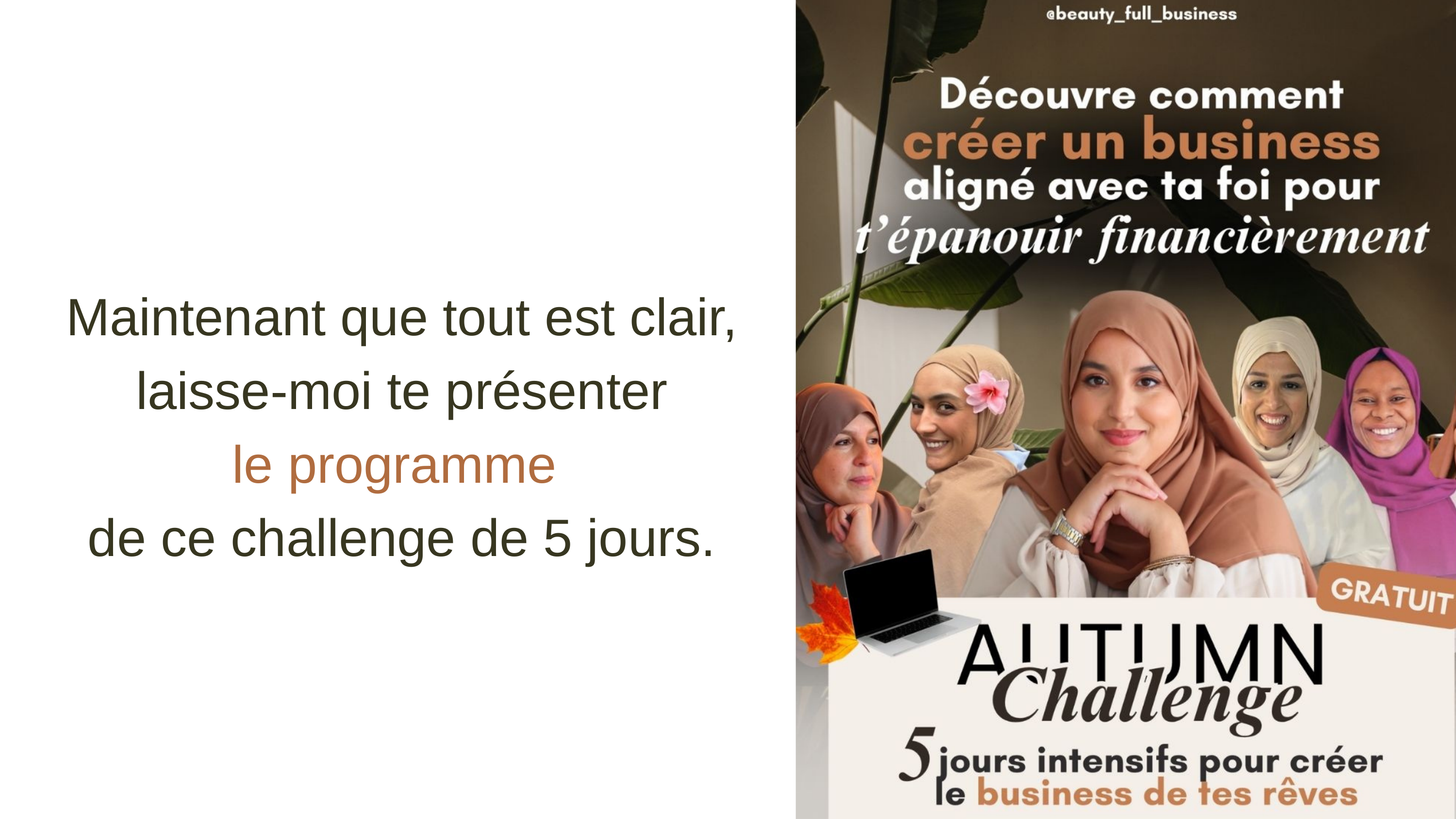

Maintenant que tout est clair,
 laisse-moi te présenter
le programme
de ce challenge de 5 jours.